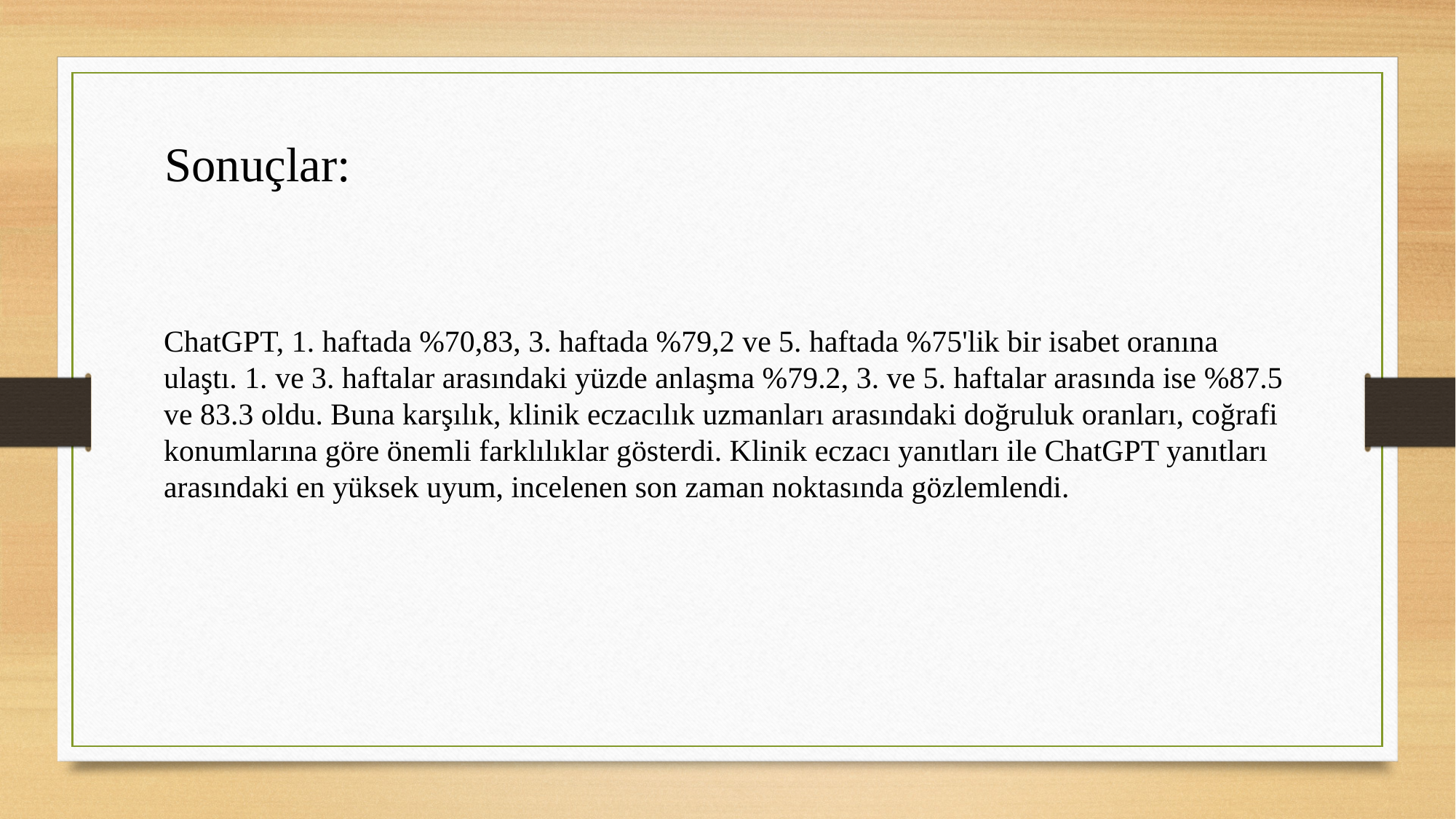

Sonuçlar:
ChatGPT, 1. haftada %70,83, 3. haftada %79,2 ve 5. haftada %75'lik bir isabet oranına ulaştı. 1. ve 3. haftalar arasındaki yüzde anlaşma %79.2, 3. ve 5. haftalar arasında ise %87.5 ve 83.3 oldu. Buna karşılık, klinik eczacılık uzmanları arasındaki doğruluk oranları, coğrafi konumlarına göre önemli farklılıklar gösterdi. Klinik eczacı yanıtları ile ChatGPT yanıtları arasındaki en yüksek uyum, incelenen son zaman noktasında gözlemlendi.